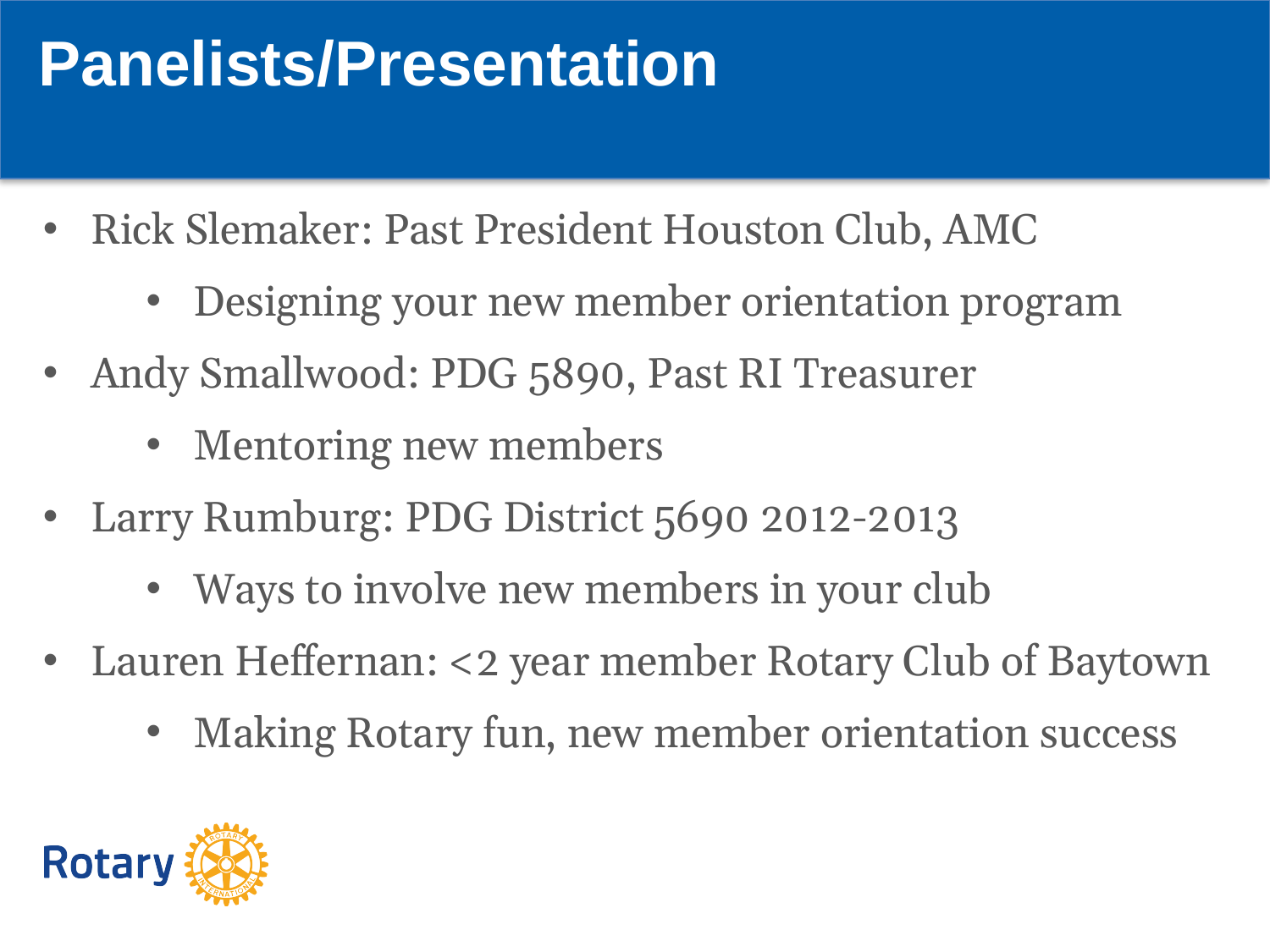

Panelists/Presentation
Rick Slemaker: Past President Houston Club, AMC
Designing your new member orientation program
Andy Smallwood: PDG 5890, Past RI Treasurer
Mentoring new members
Larry Rumburg: PDG District 5690 2012-2013
Ways to involve new members in your club
Lauren Heffernan: <2 year member Rotary Club of Baytown
Making Rotary fun, new member orientation success